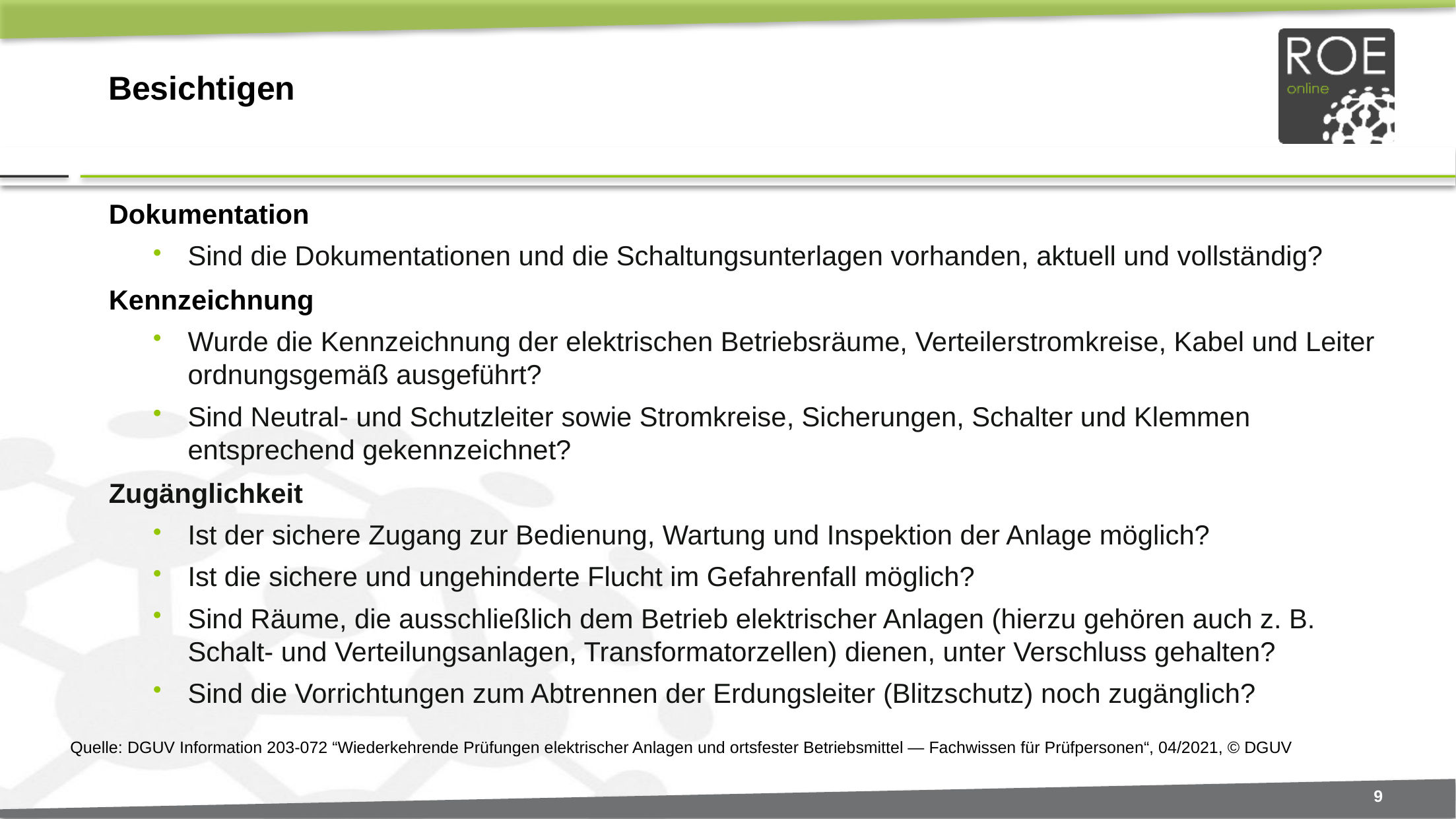

# Besichtigen
Dokumentation
Sind die Dokumentationen und die Schaltungsunterlagen vorhanden, aktuell und vollständig?
Kennzeichnung
Wurde die Kennzeichnung der elektrischen Betriebsräume, Verteilerstromkreise, Kabel und Leiter ordnungsgemäß ausgeführt?
Sind Neutral- und Schutzleiter sowie Stromkreise, Sicherungen, Schalter und Klemmen entsprechend gekennzeichnet?
Zugänglichkeit
Ist der sichere Zugang zur Bedienung, Wartung und Inspektion der Anlage möglich?
Ist die sichere und ungehinderte Flucht im Gefahrenfall möglich?
Sind Räume, die ausschließlich dem Betrieb elektrischer Anlagen (hierzu gehören auch z. B. Schalt- und Verteilungsanlagen, Transformatorzellen) dienen, unter Verschluss gehalten?
Sind die Vorrichtungen zum Abtrennen der Erdungsleiter (Blitzschutz) noch zugänglich?
Quelle: DGUV Information 203-072 “Wiederkehrende Prüfungen elektrischer Anlagen und ortsfester Betriebsmittel — Fachwissen für Prüfpersonen“, 04/2021, © DGUV
9